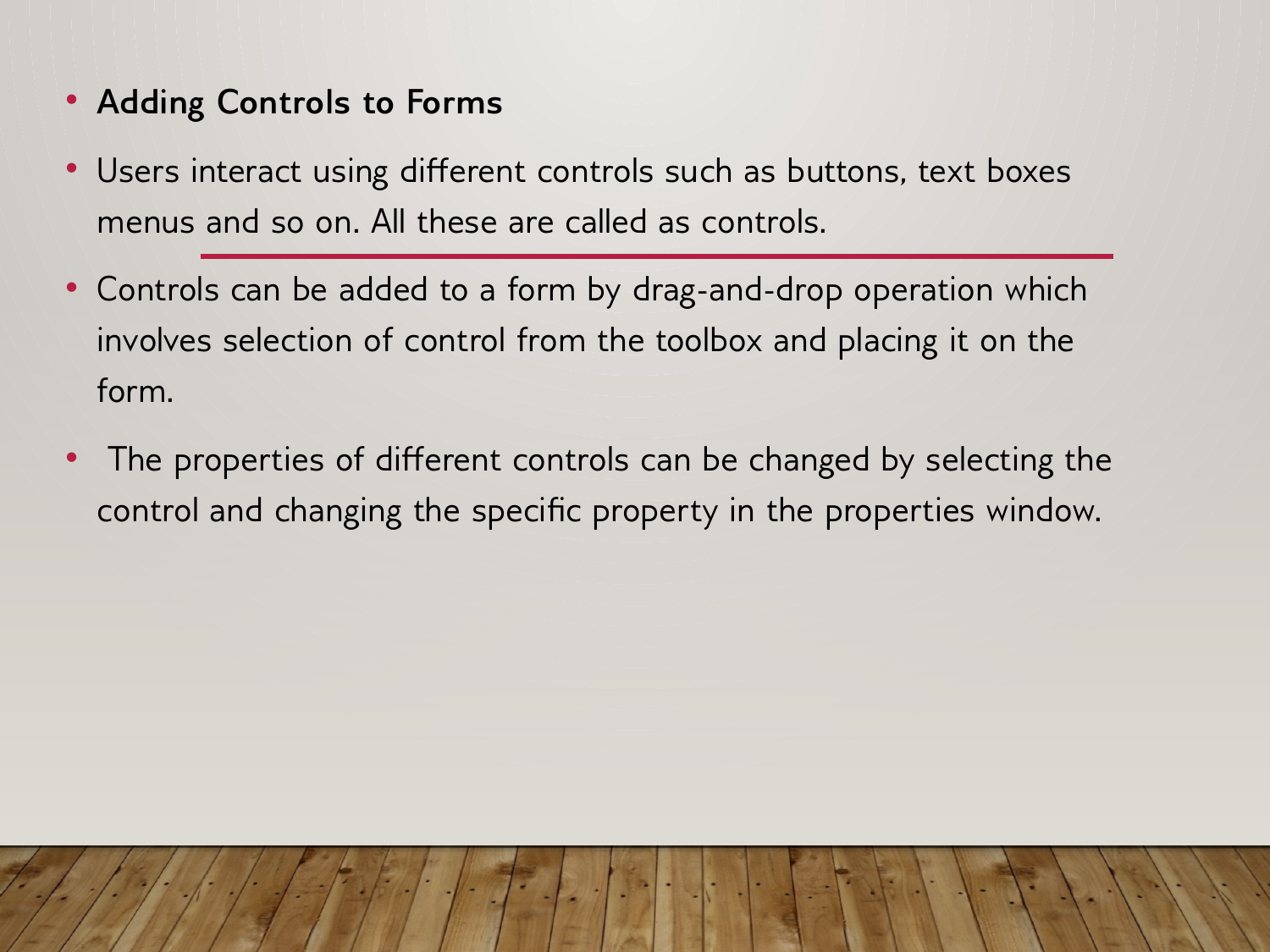

Adding Controls to Forms
Users interact using different controls such as buttons, text boxes menus and so on. All these are called as controls.
Controls can be added to a form by drag-and-drop operation which involves selection of control from the toolbox and placing it on the form.
 The properties of different controls can be changed by selecting the control and changing the specific property in the properties window.